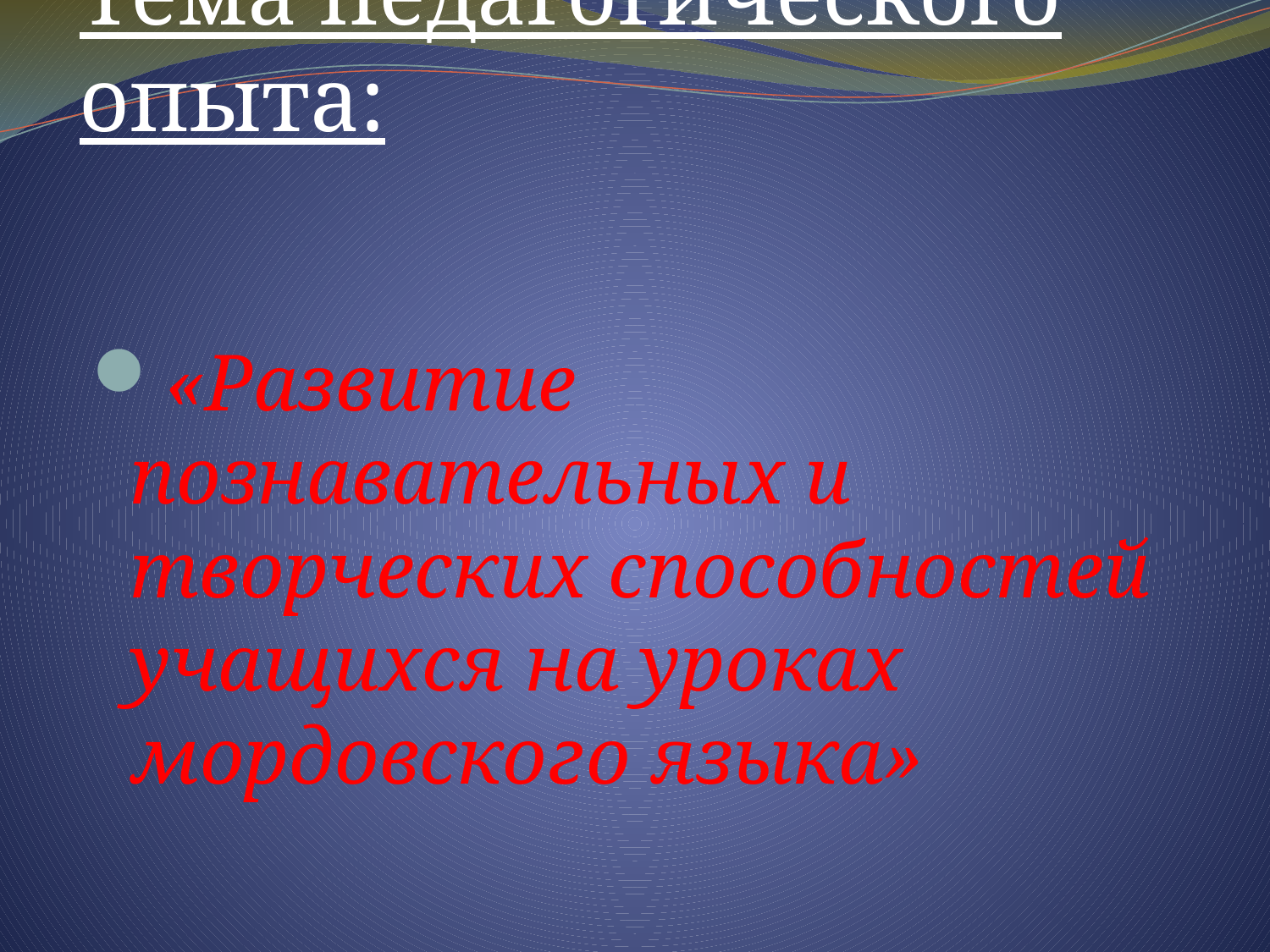

# Тема педагогического опыта:
«Развитие познавательных и творческих способностей учащихся на уроках мордовского языка»